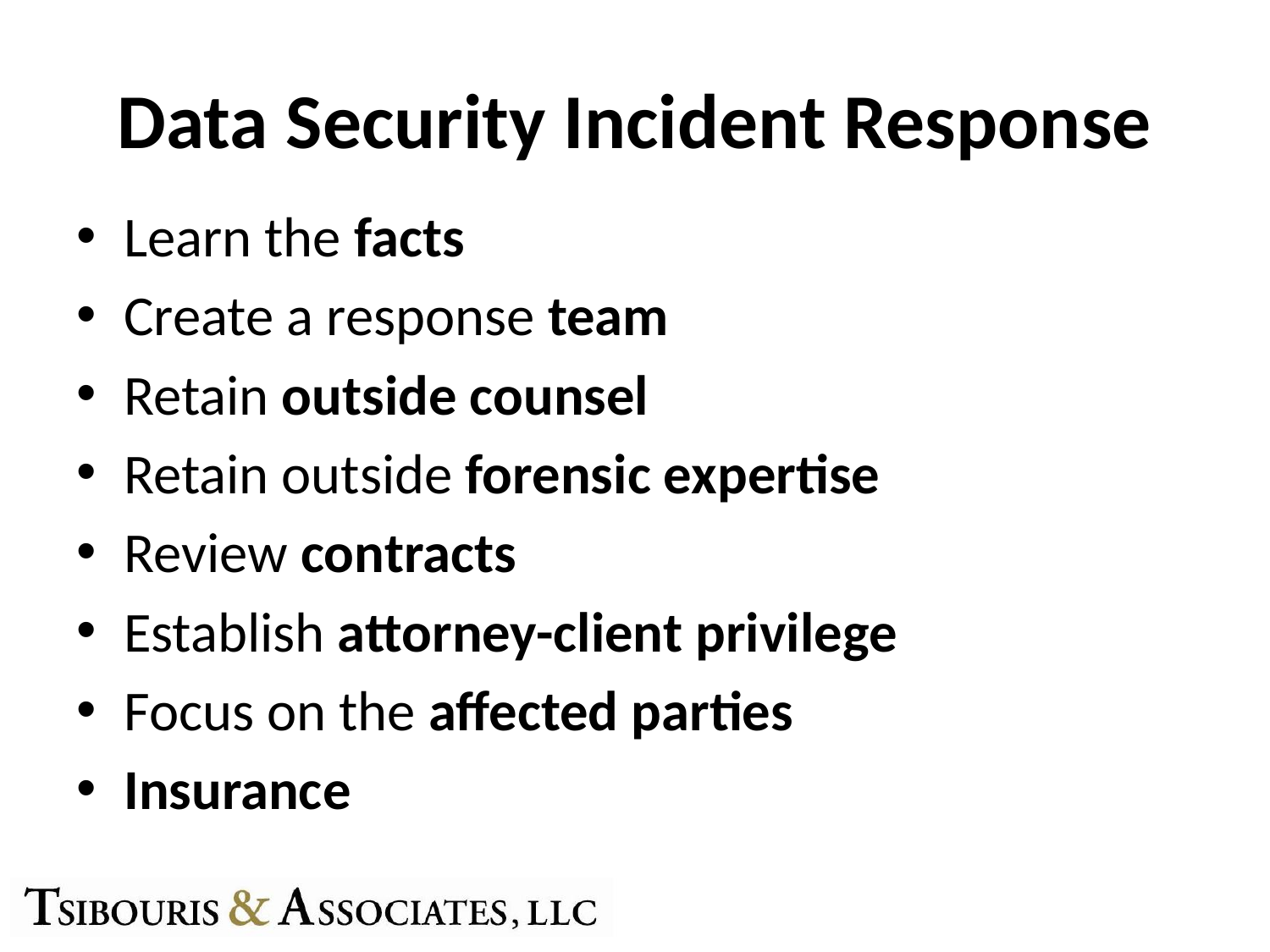

# Data Security Incident Response
Learn the facts
Create a response team
Retain outside counsel
Retain outside forensic expertise
Review contracts
Establish attorney-client privilege
Focus on the affected parties
Insurance